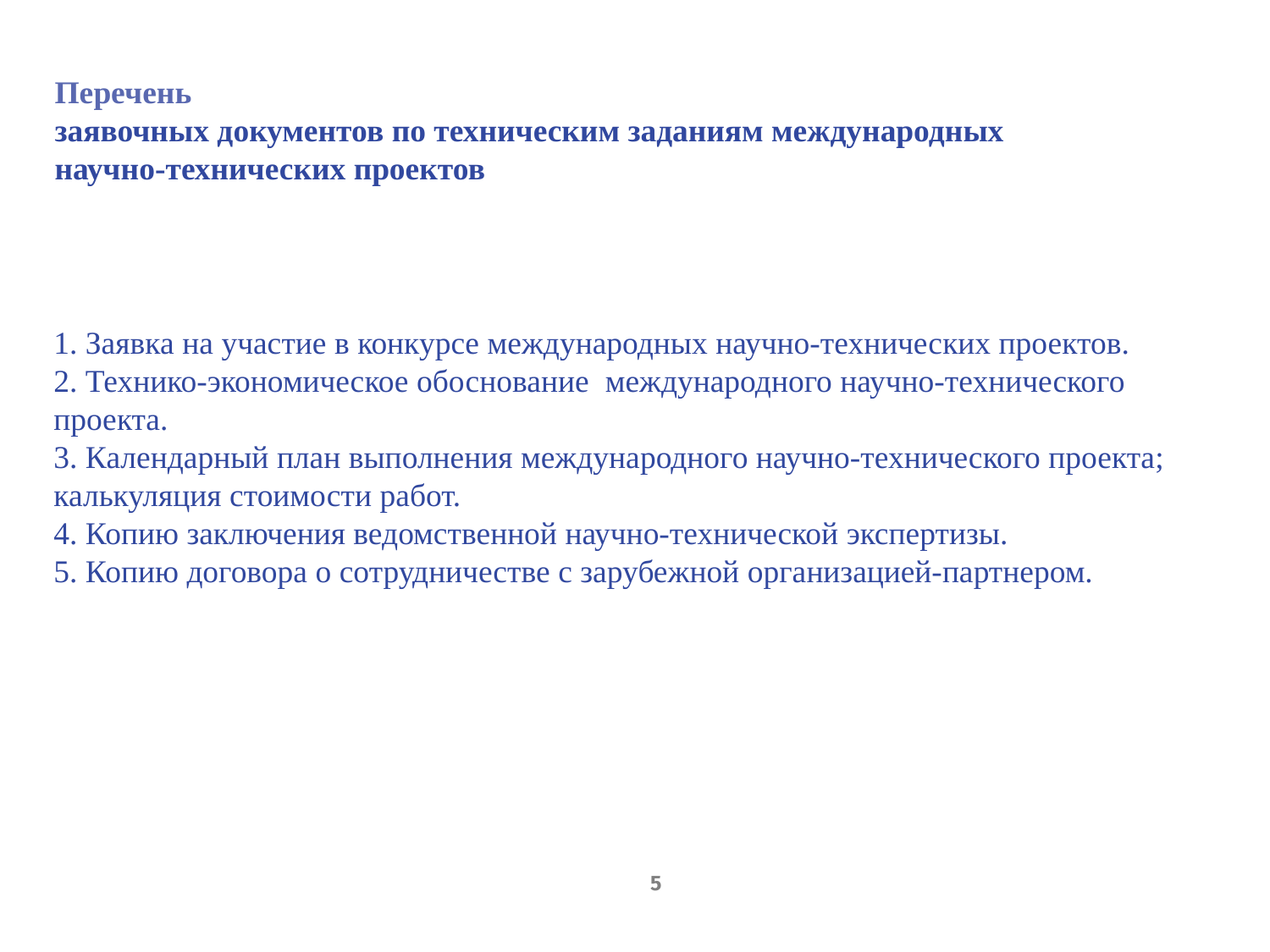

Перечень
заявочных документов по техническим заданиям международных
научно-технических проектов
1. Заявка на участие в конкурсе международных научно-технических проектов.
2. Технико-экономическое обоснование  международного научно-технического проекта.
3. Календарный план выполнения международного научно-технического проекта;
калькуляция стоимости работ.
4. Копию заключения ведомственной научно-технической экспертизы.
5. Копию договора о сотрудничестве с зарубежной организацией-партнером.
5